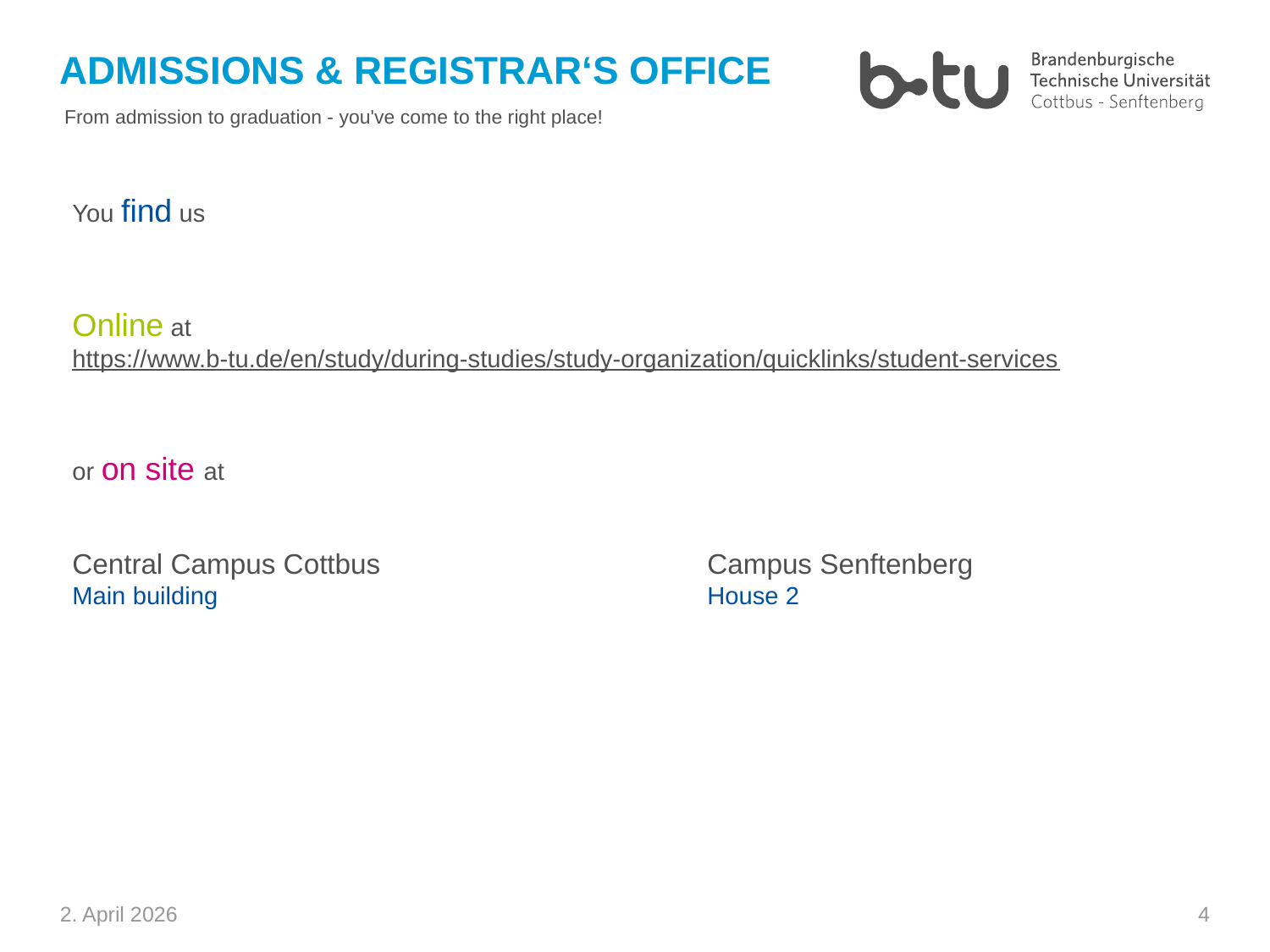

# Admissions & Registrar‘s Office
From admission to graduation - you've come to the right place!
You find us

Online at
https://www.b-tu.de/en/study/during-studies/study-organization/quicklinks/student-services

or on site at

Central Campus Cottbus			Campus Senftenberg
Main building				House 2

4
2. April 2026